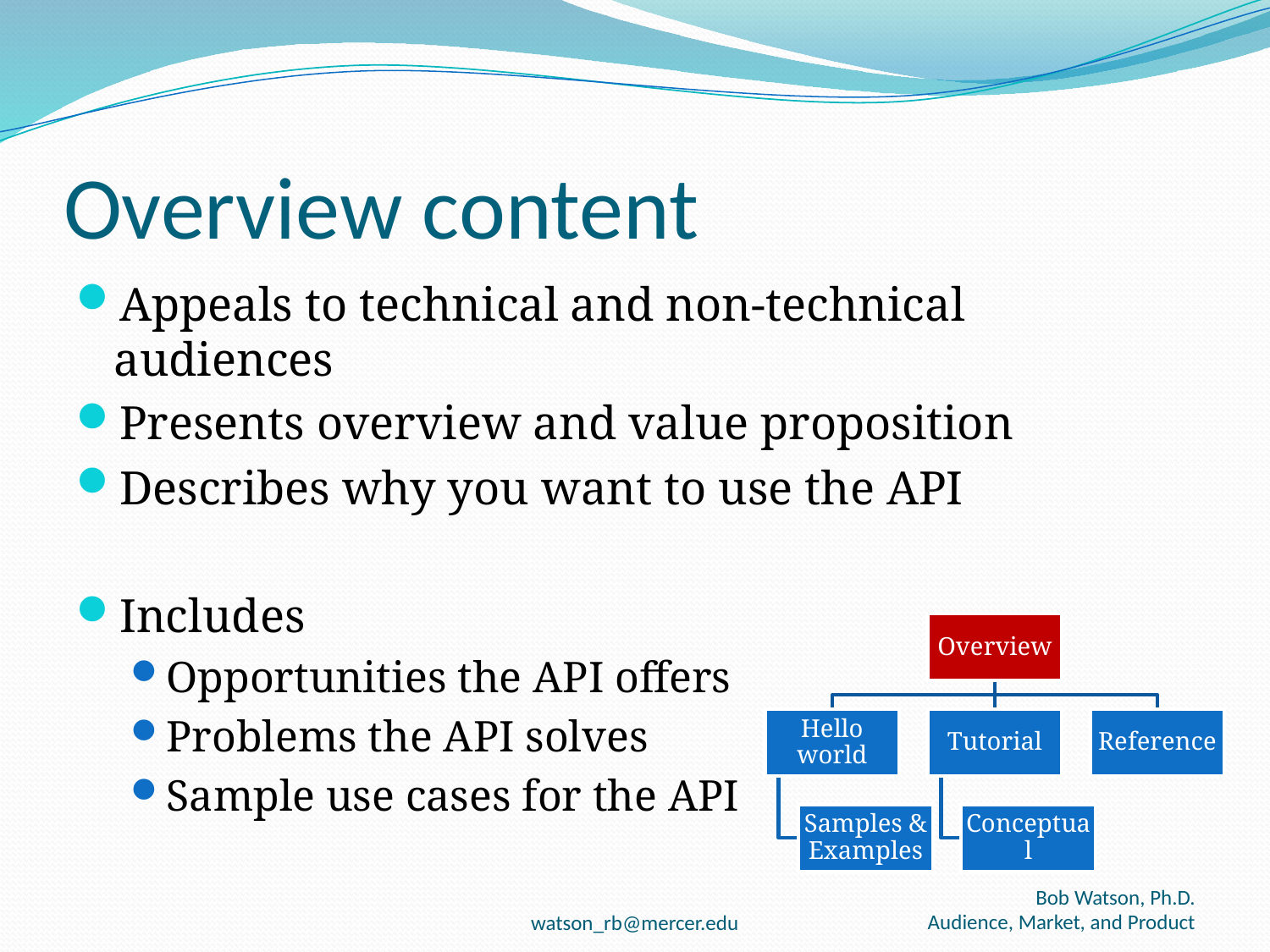

# Overview content
Appeals to technical and non-technical audiences
Presents overview and value proposition
Describes why you want to use the API

Includes
Opportunities the API offers
Problems the API solves
Sample use cases for the API
Overview
Hello world
Samples & Examples
Tutorial
Conceptual
Reference